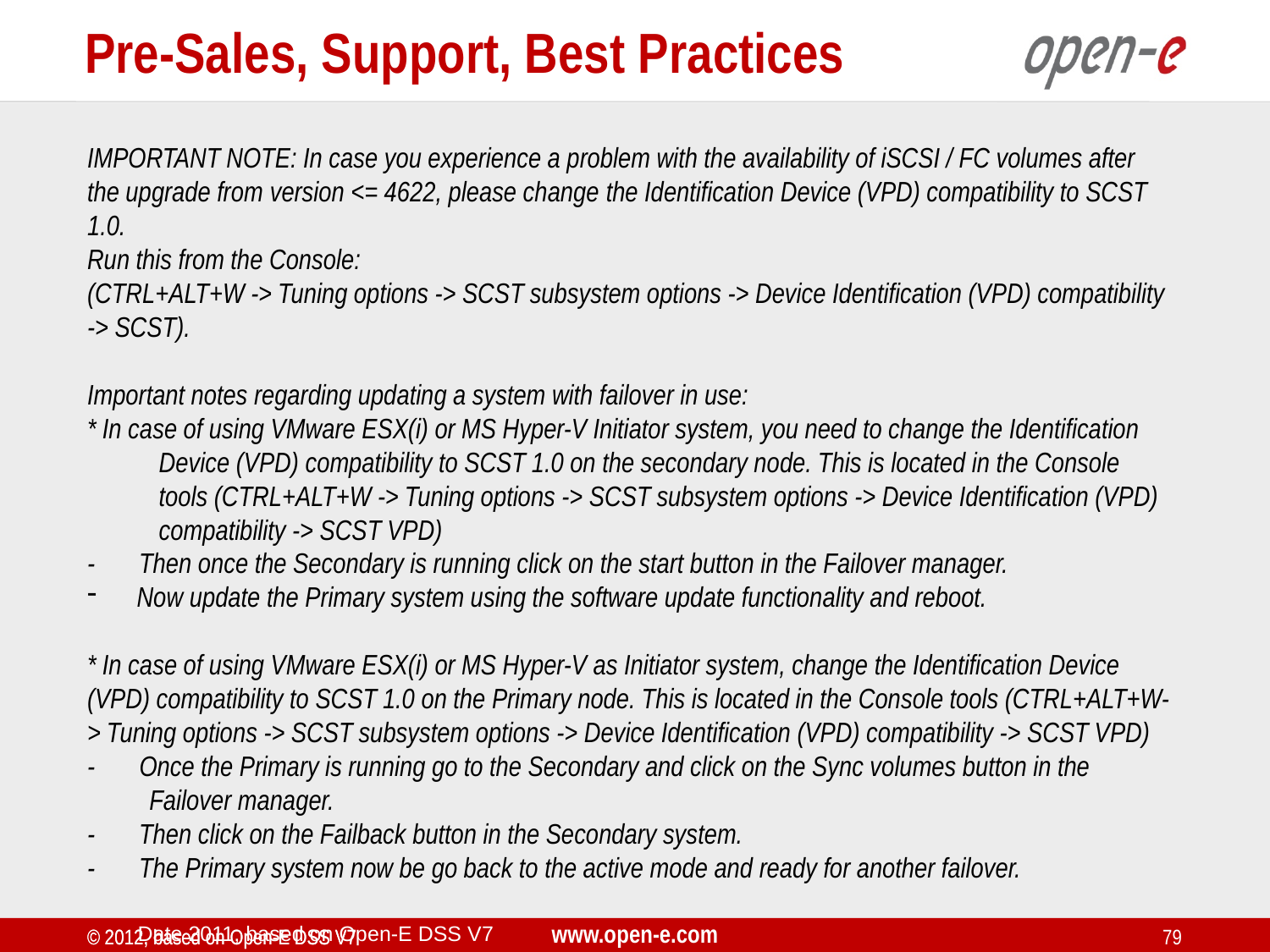

Pre-Sales, Support, Best Practices
IMPORTANT NOTE: In case you experience a problem with the availability of iSCSI / FC volumes after the upgrade from version <= 4622, please change the Identification Device (VPD) compatibility to SCST 1.0.
Run this from the Console:
(CTRL+ALT+W -> Tuning options -> SCST subsystem options -> Device Identification (VPD) compatibility -> SCST).

Important notes regarding updating a system with failover in use:
* In case of using VMware ESX(i) or MS Hyper-V Initiator system, you need to change the Identification Device (VPD) compatibility to SCST 1.0 on the secondary node. This is located in the Console tools (CTRL+ALT+W -> Tuning options -> SCST subsystem options -> Device Identification (VPD) compatibility -> SCST VPD)
-       Then once the Secondary is running click on the start button in the Failover manager.
Now update the Primary system using the software update functionality and reboot.

* In case of using VMware ESX(i) or MS Hyper-V as Initiator system, change the Identification Device (VPD) compatibility to SCST 1.0 on the Primary node. This is located in the Console tools (CTRL+ALT+W-> Tuning options -> SCST subsystem options -> Device Identification (VPD) compatibility -> SCST VPD)
-       Once the Primary is running go to the Secondary and click on the Sync volumes button in the Failover manager.
-       Then click on the Failback button in the Secondary system.
-       The Primary system now be go back to the active mode and ready for another failover.
Date 2011, based on Open-E DSS V7